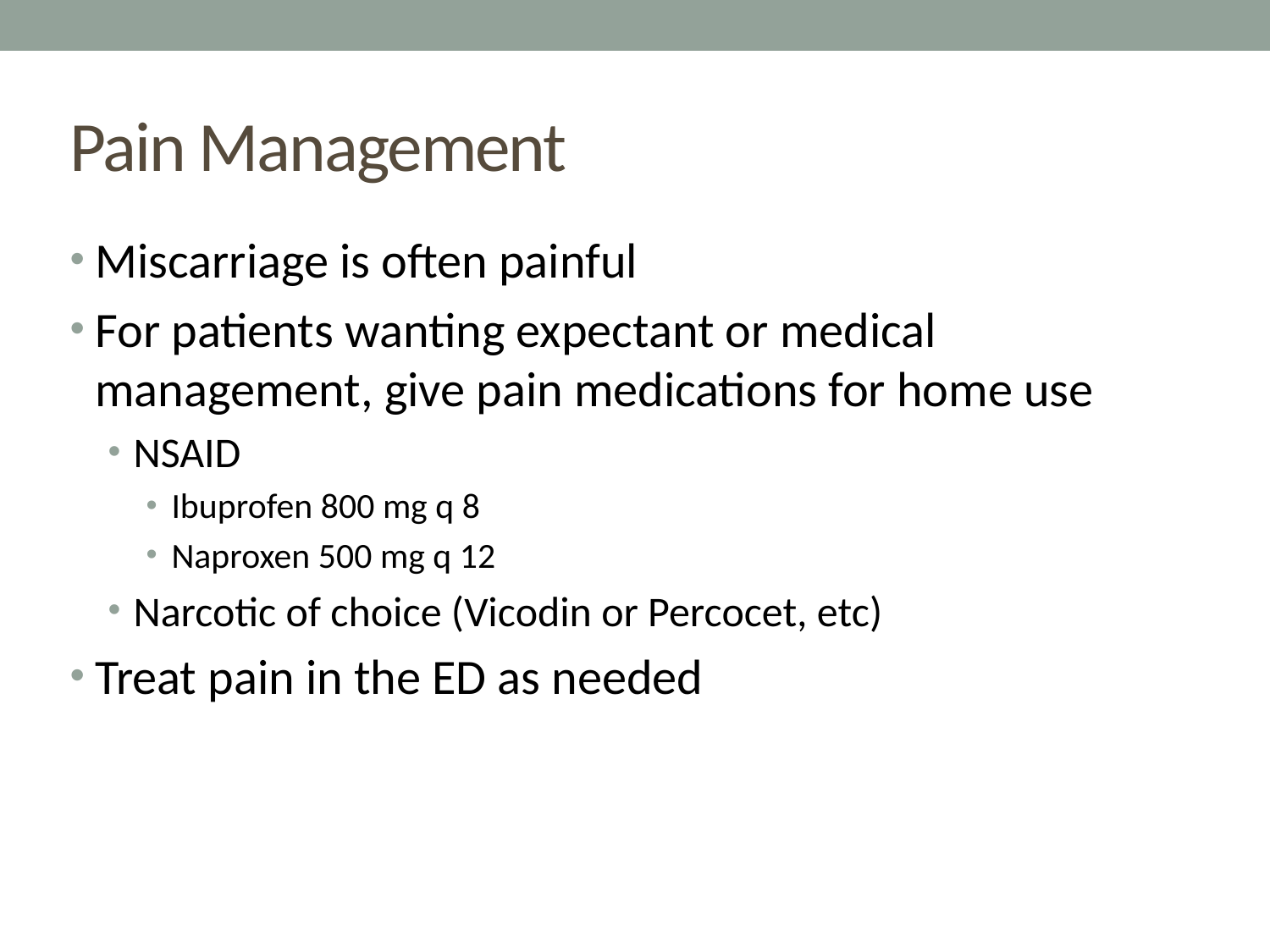

# Pain Management
Miscarriage is often painful
For patients wanting expectant or medical management, give pain medications for home use
NSAID
Ibuprofen 800 mg q 8
Naproxen 500 mg q 12
Narcotic of choice (Vicodin or Percocet, etc)
Treat pain in the ED as needed